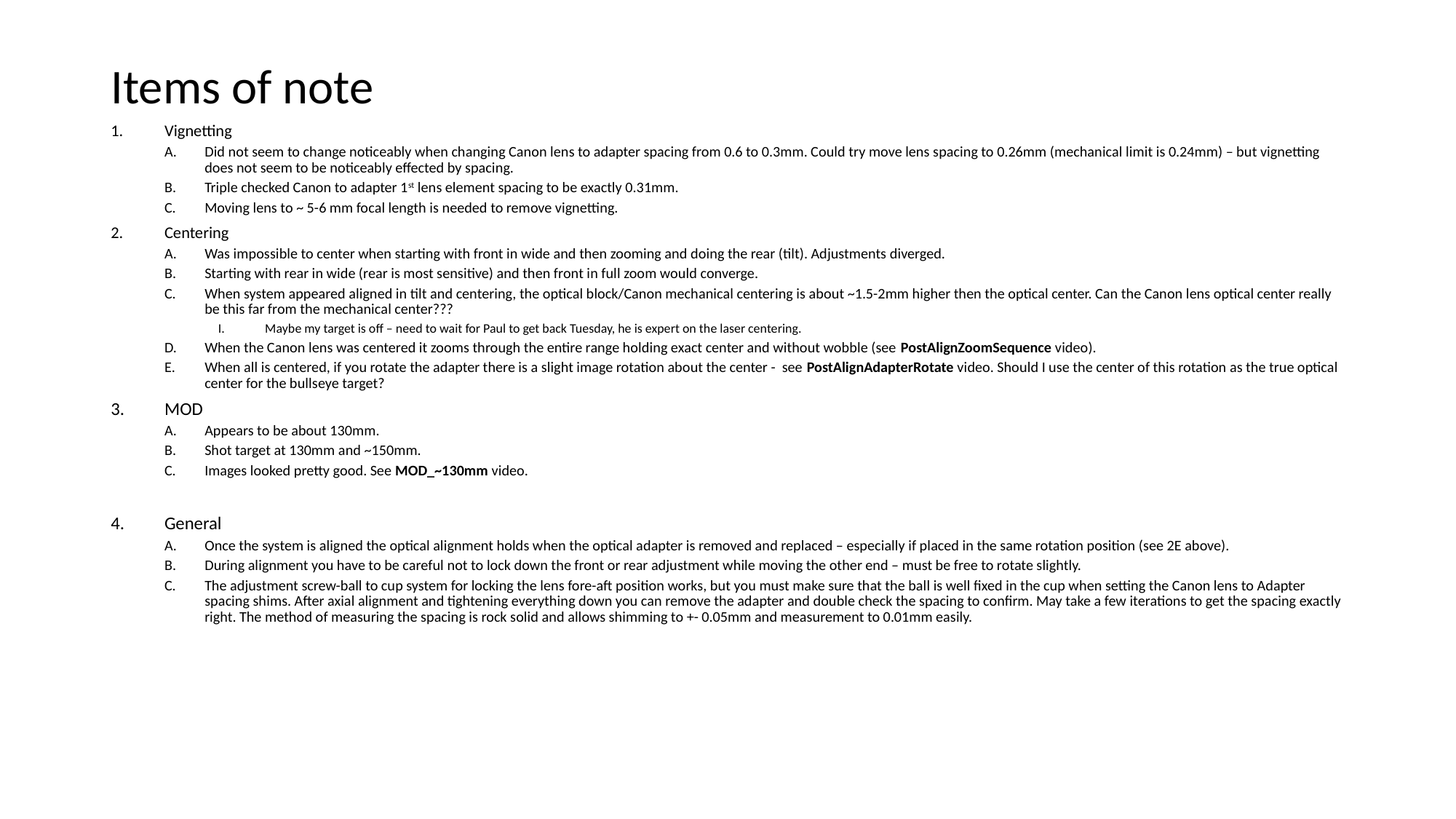

# Items of note
Vignetting
Did not seem to change noticeably when changing Canon lens to adapter spacing from 0.6 to 0.3mm. Could try move lens spacing to 0.26mm (mechanical limit is 0.24mm) – but vignetting does not seem to be noticeably effected by spacing.
Triple checked Canon to adapter 1st lens element spacing to be exactly 0.31mm.
Moving lens to ~ 5-6 mm focal length is needed to remove vignetting.
Centering
Was impossible to center when starting with front in wide and then zooming and doing the rear (tilt). Adjustments diverged.
Starting with rear in wide (rear is most sensitive) and then front in full zoom would converge.
When system appeared aligned in tilt and centering, the optical block/Canon mechanical centering is about ~1.5-2mm higher then the optical center. Can the Canon lens optical center really be this far from the mechanical center???
Maybe my target is off – need to wait for Paul to get back Tuesday, he is expert on the laser centering.
When the Canon lens was centered it zooms through the entire range holding exact center and without wobble (see PostAlignZoomSequence video).
When all is centered, if you rotate the adapter there is a slight image rotation about the center -  see PostAlignAdapterRotate video. Should I use the center of this rotation as the true optical center for the bullseye target?
MOD
Appears to be about 130mm.
Shot target at 130mm and ~150mm.
Images looked pretty good. See MOD_~130mm video.

General
Once the system is aligned the optical alignment holds when the optical adapter is removed and replaced – especially if placed in the same rotation position (see 2E above).
During alignment you have to be careful not to lock down the front or rear adjustment while moving the other end – must be free to rotate slightly.
The adjustment screw-ball to cup system for locking the lens fore-aft position works, but you must make sure that the ball is well fixed in the cup when setting the Canon lens to Adapter spacing shims. After axial alignment and tightening everything down you can remove the adapter and double check the spacing to confirm. May take a few iterations to get the spacing exactly right. The method of measuring the spacing is rock solid and allows shimming to +- 0.05mm and measurement to 0.01mm easily.